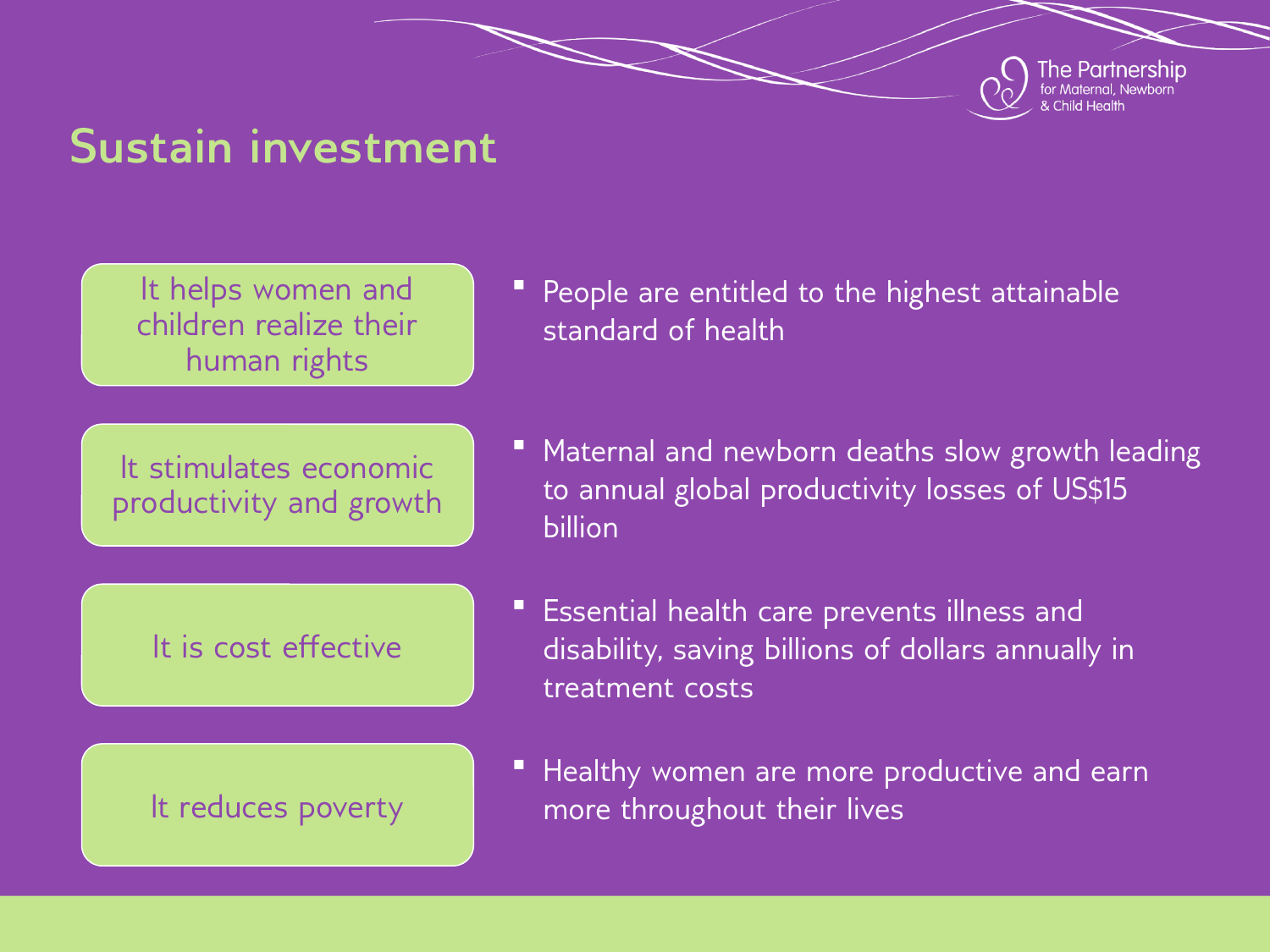

Sustain investment
It helps women and children realize their human rights
People are entitled to the highest attainable standard of health

Maternal and newborn deaths slow growth leading to annual global productivity losses of US$15 billion

It stimulates economic productivity and growth
Essential health care prevents illness and disability, saving billions of dollars annually in treatment costs

It is cost effective
It reduces poverty
Healthy women are more productive and earn more throughout their lives